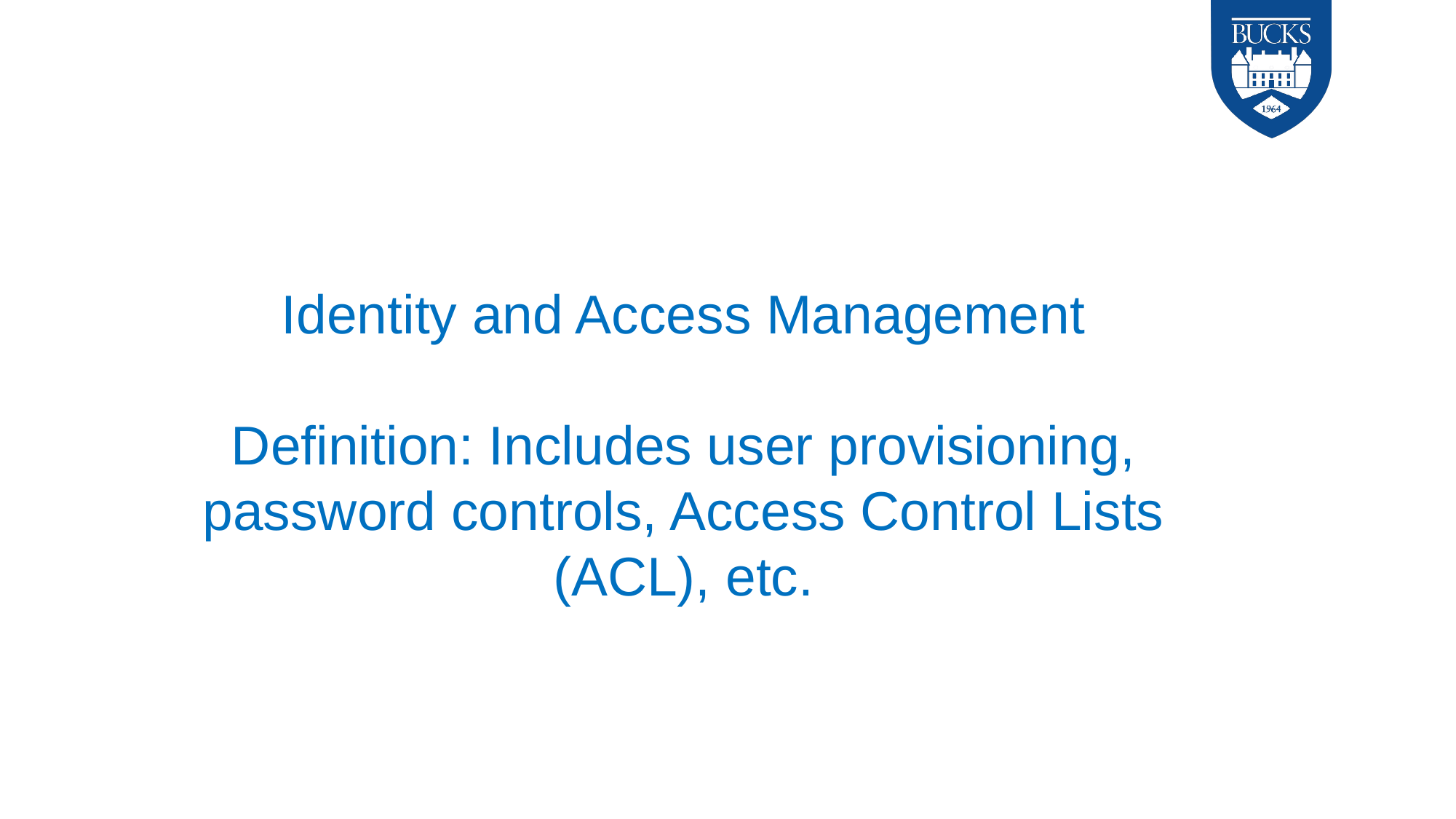

# Identity and Access Management Definition: Includes user provisioning, password controls, Access Control Lists (ACL), etc.